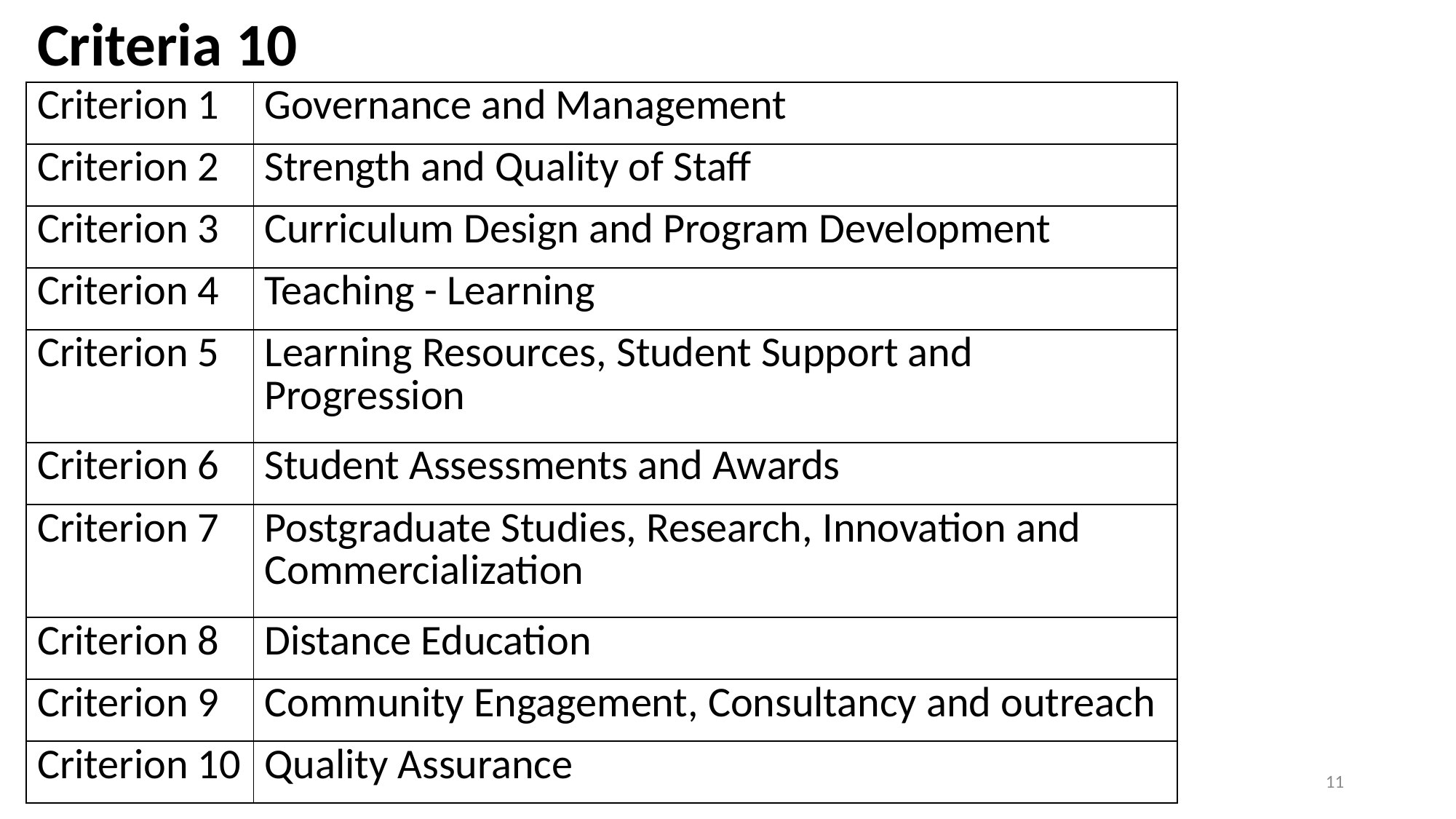

Criteria 10
| Criterion 1 | Governance and Management |
| --- | --- |
| Criterion 2 | Strength and Quality of Staff |
| Criterion 3 | Curriculum Design and Program Development |
| Criterion 4 | Teaching - Learning |
| Criterion 5 | Learning Resources, Student Support and Progression |
| Criterion 6 | Student Assessments and Awards |
| Criterion 7 | Postgraduate Studies, Research, Innovation and Commercialization |
| Criterion 8 | Distance Education |
| Criterion 9 | Community Engagement, Consultancy and outreach |
| Criterion 10 | Quality Assurance |
11